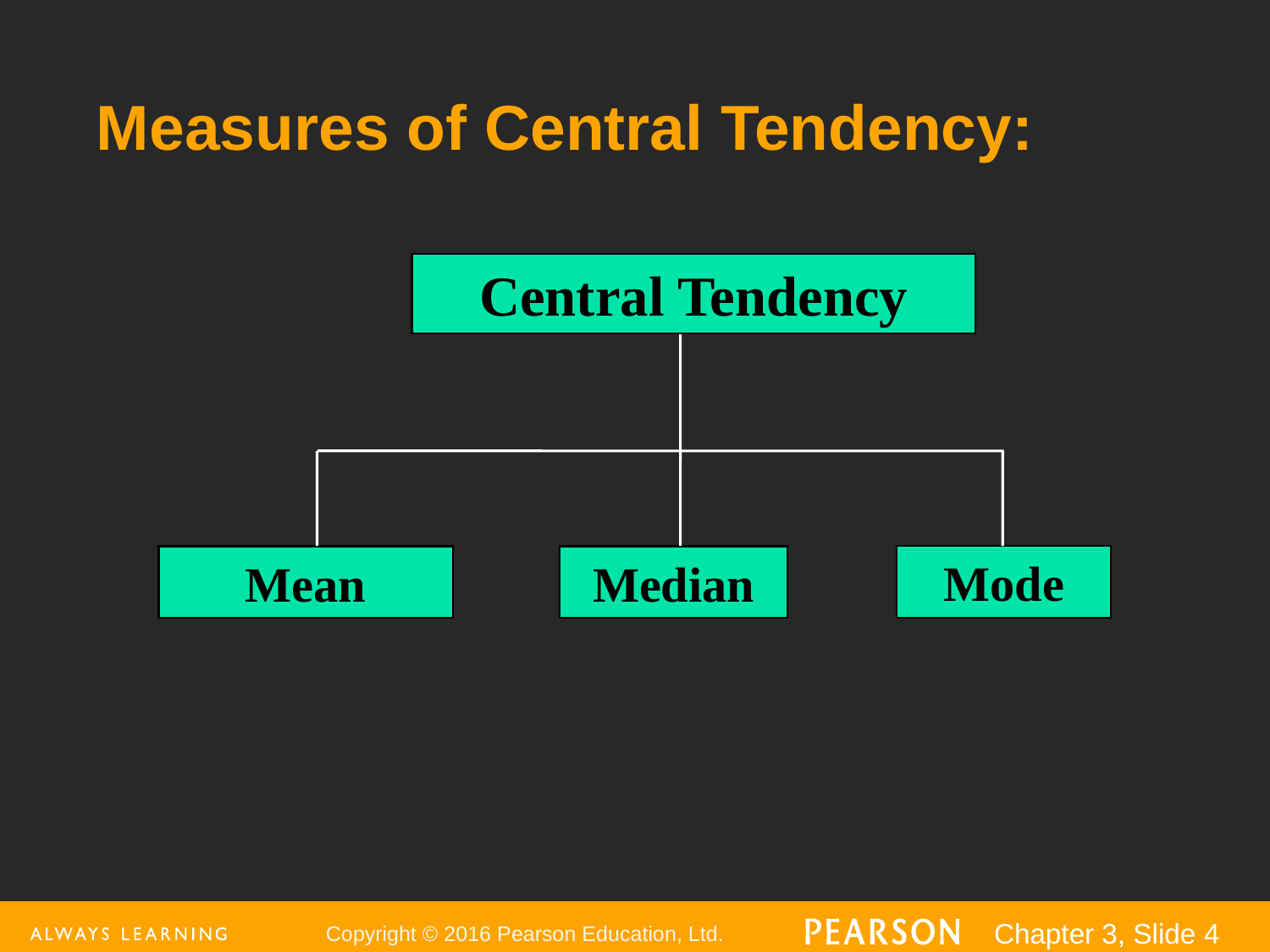

# Measures of Central Tendency:
Central Tendency

Mode
Mean
Median